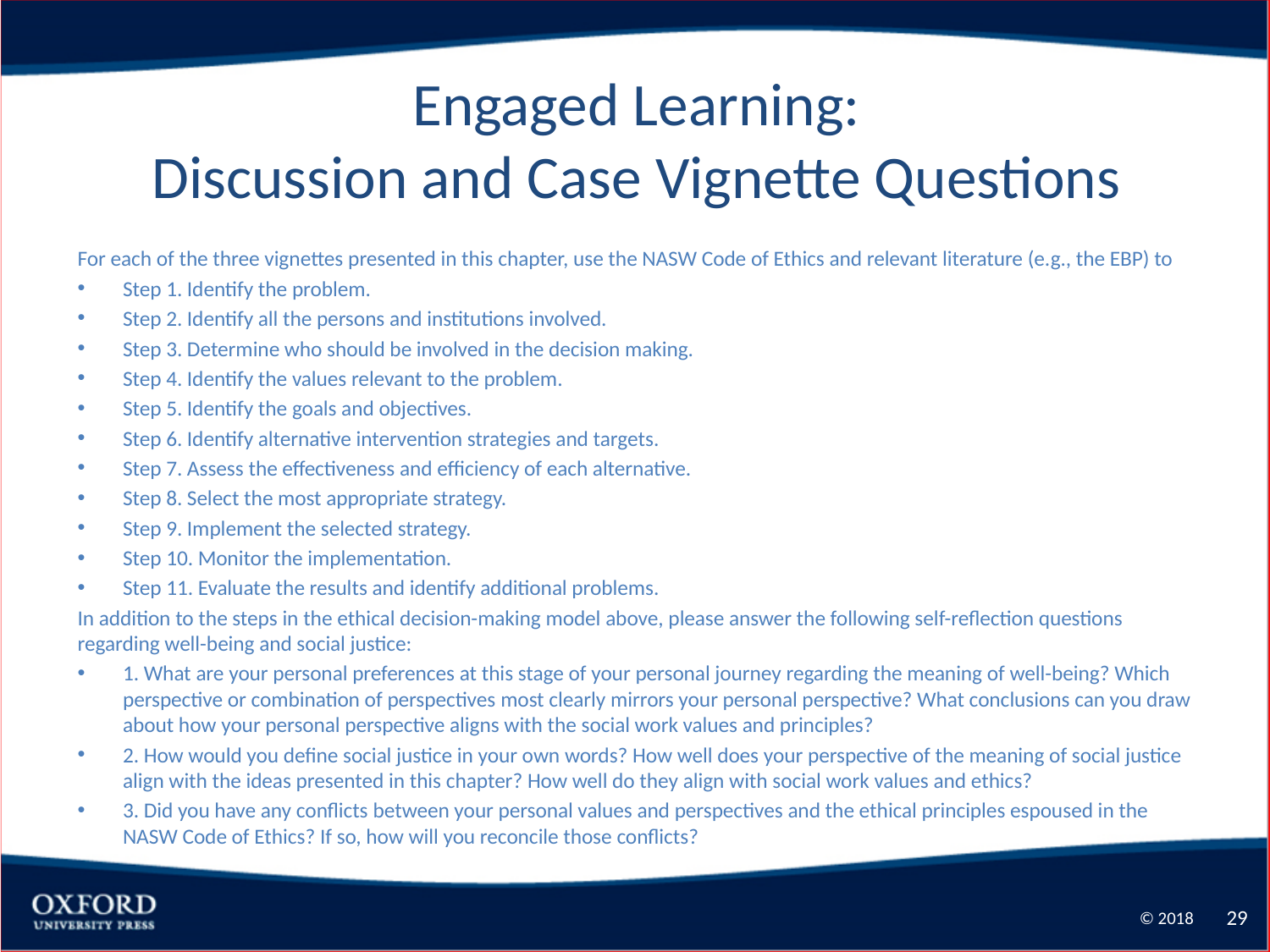

# Engaged Learning: Discussion and Case Vignette Questions
For each of the three vignettes presented in this chapter, use the NASW Code of Ethics and relevant literature (e.g., the EBP) to
Step 1. Identify the problem.
Step 2. Identify all the persons and institutions involved.
Step 3. Determine who should be involved in the decision making.
Step 4. Identify the values relevant to the problem.
Step 5. Identify the goals and objectives.
Step 6. Identify alternative intervention strategies and targets.
Step 7. Assess the effectiveness and efficiency of each alternative.
Step 8. Select the most appropriate strategy.
Step 9. Implement the selected strategy.
Step 10. Monitor the implementation.
Step 11. Evaluate the results and identify additional problems.
In addition to the steps in the ethical decision-making model above, please answer the following self-reflection questions regarding well-being and social justice:
1. What are your personal preferences at this stage of your personal journey regarding the meaning of well-being? Which perspective or combination of perspectives most clearly mirrors your personal perspective? What conclusions can you draw about how your personal perspective aligns with the social work values and principles?
2. How would you define social justice in your own words? How well does your perspective of the meaning of social justice align with the ideas presented in this chapter? How well do they align with social work values and ethics?
3. Did you have any conflicts between your personal values and perspectives and the ethical principles espoused in the NASW Code of Ethics? If so, how will you reconcile those conflicts?